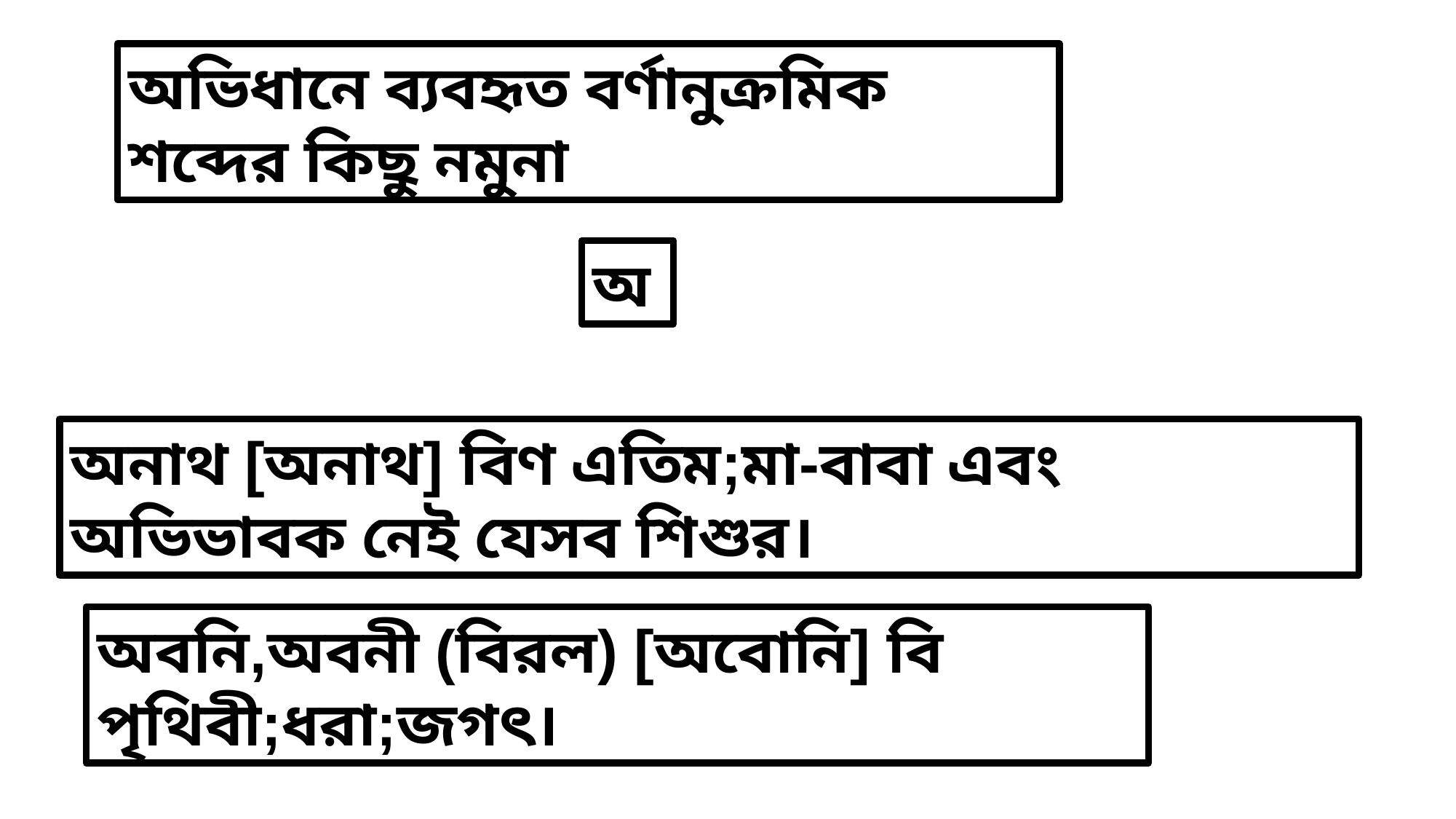

অভিধানে ব্যবহৃত বর্ণানুক্রমিক শব্দের কিছু নমুনা
অ
অনাথ [অনাথ] বিণ এতিম;মা-বাবা এবং অভিভাবক নেই যেসব শিশুর।
অবনি,অবনী (বিরল) [অবোনি] বি পৃথিবী;ধরা;জগৎ।